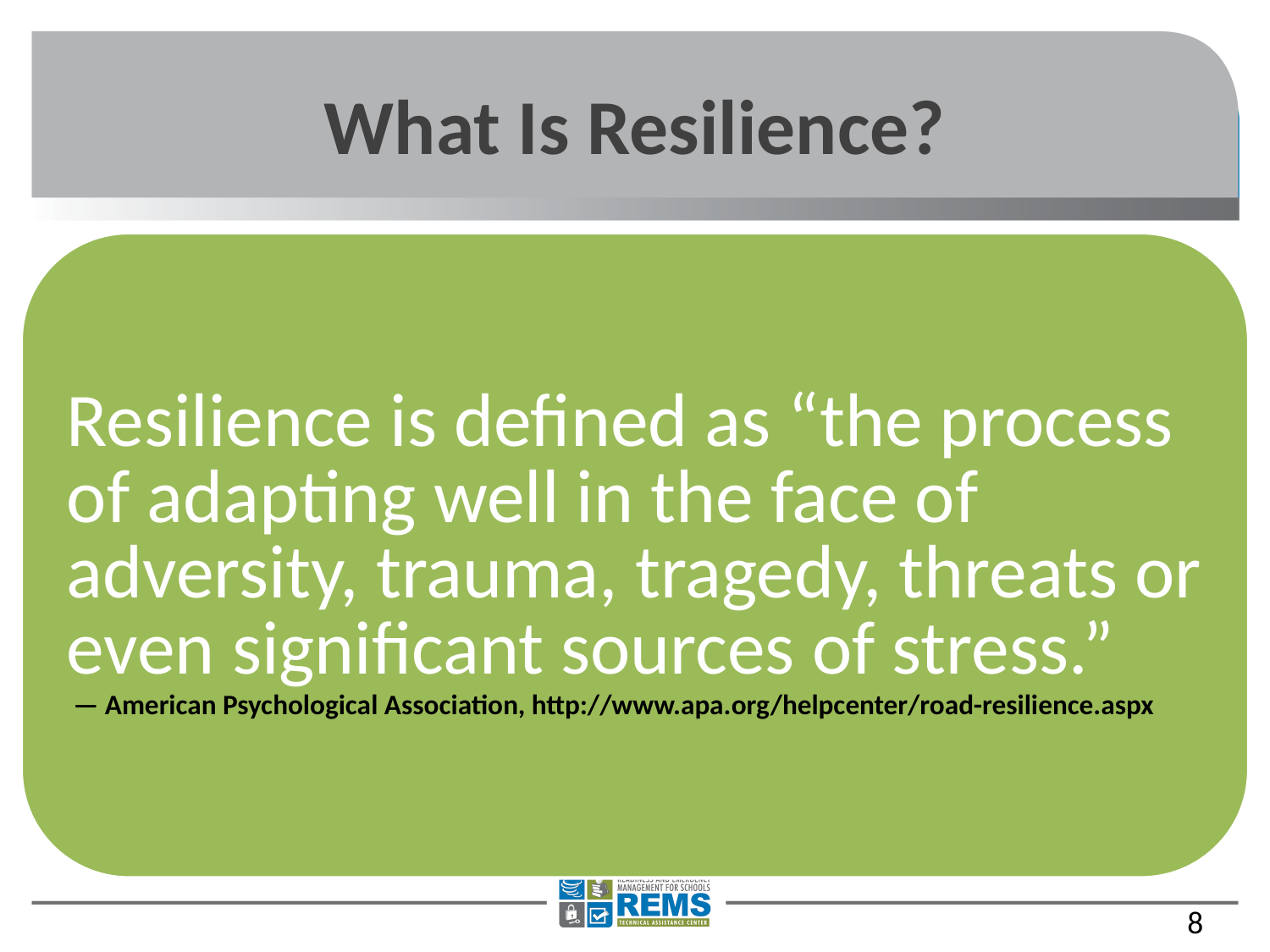

# What Is Resilience?
Resilience is defined as “the process of adapting well in the face of adversity, trauma, tragedy, threats or even significant sources of stress.”
 — American Psychological Association, http://www.apa.org/helpcenter/road-resilience.aspx

8